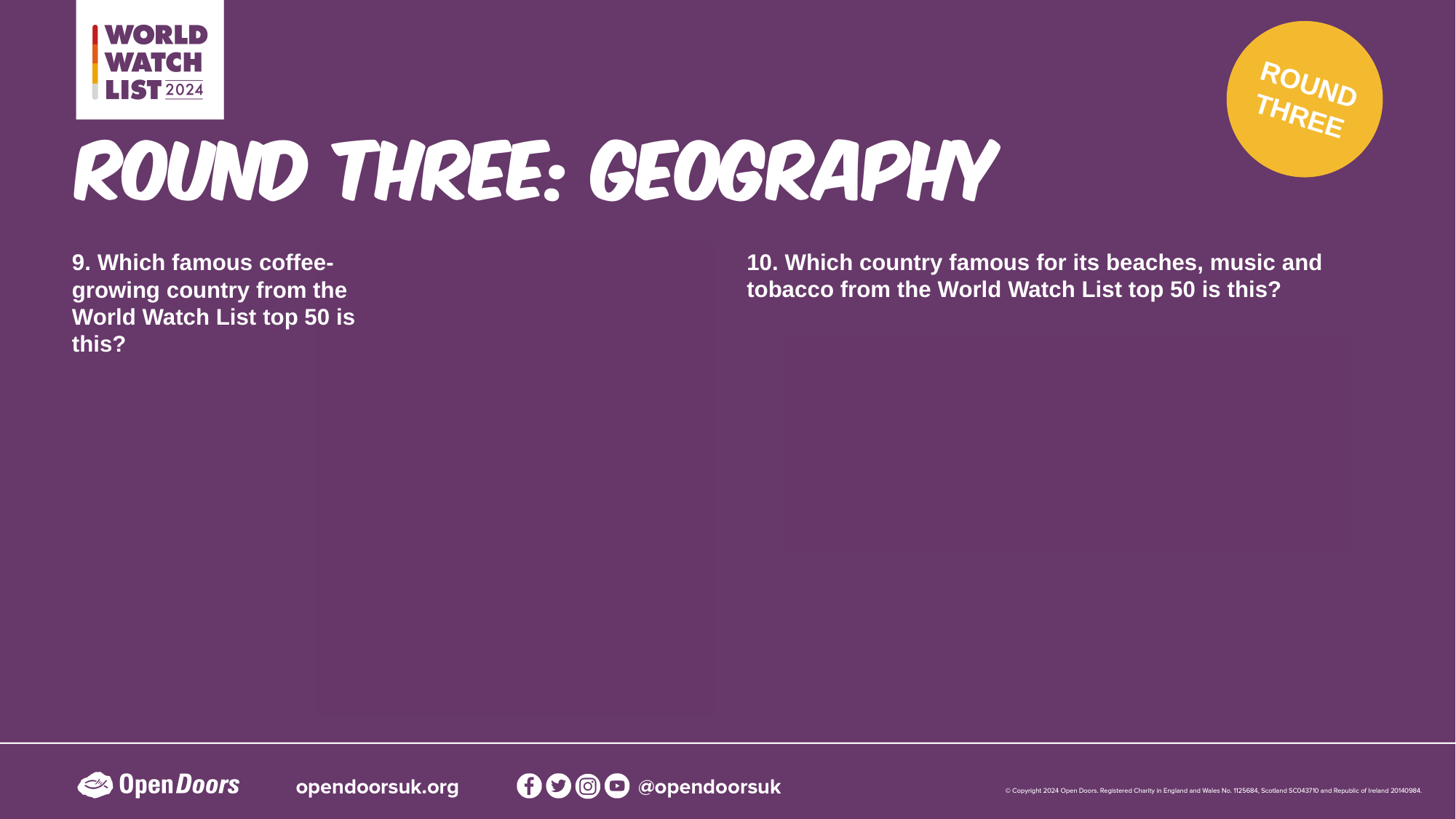

ROUND THREE

9. Which famous coffee-growing country from the World Watch List top 50 is this?

10. Which country famous for its beaches, music and tobacco from the World Watch List top 50 is this?